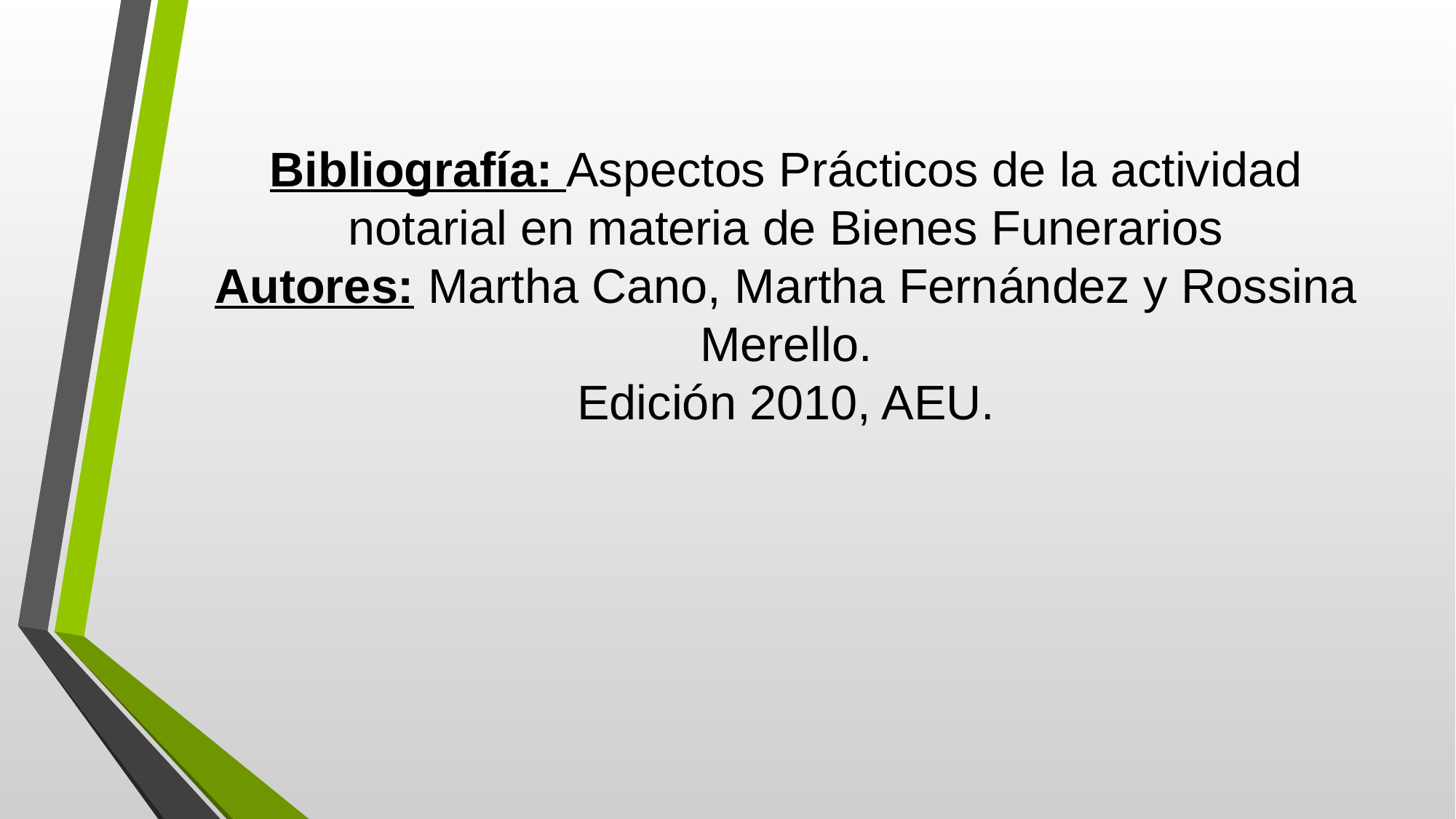

# Bibliografía: Aspectos Prácticos de la actividad notarial en materia de Bienes Funerarios Autores: Martha Cano, Martha Fernández y Rossina Merello. Edición 2010, AEU.